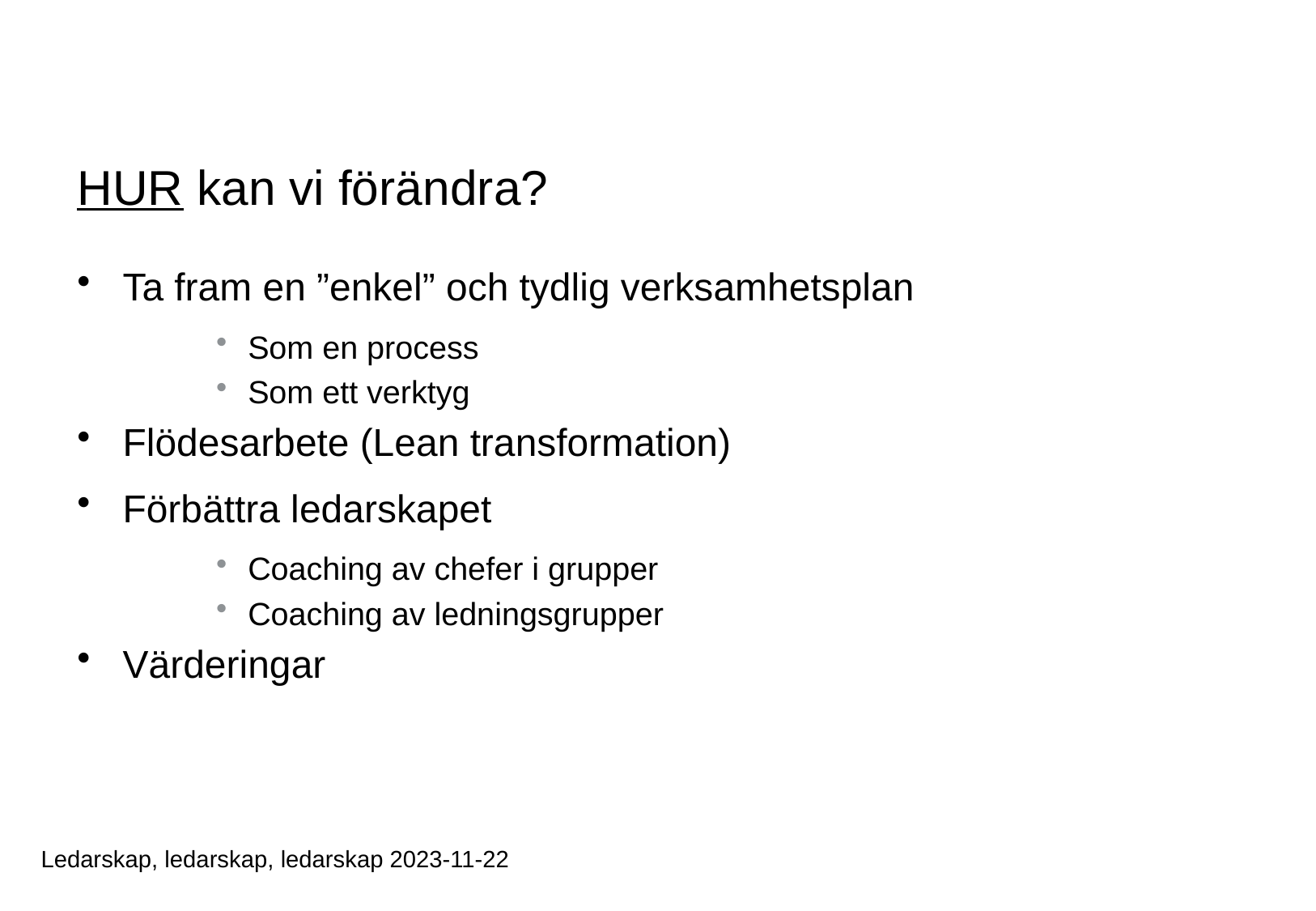

# HUR kan vi förändra?
Ta fram en ”enkel” och tydlig verksamhetsplan
Som en process
Som ett verktyg
Flödesarbete (Lean transformation)
Förbättra ledarskapet
Coaching av chefer i grupper
Coaching av ledningsgrupper
Värderingar
Ledarskap, ledarskap, ledarskap 2023-11-22